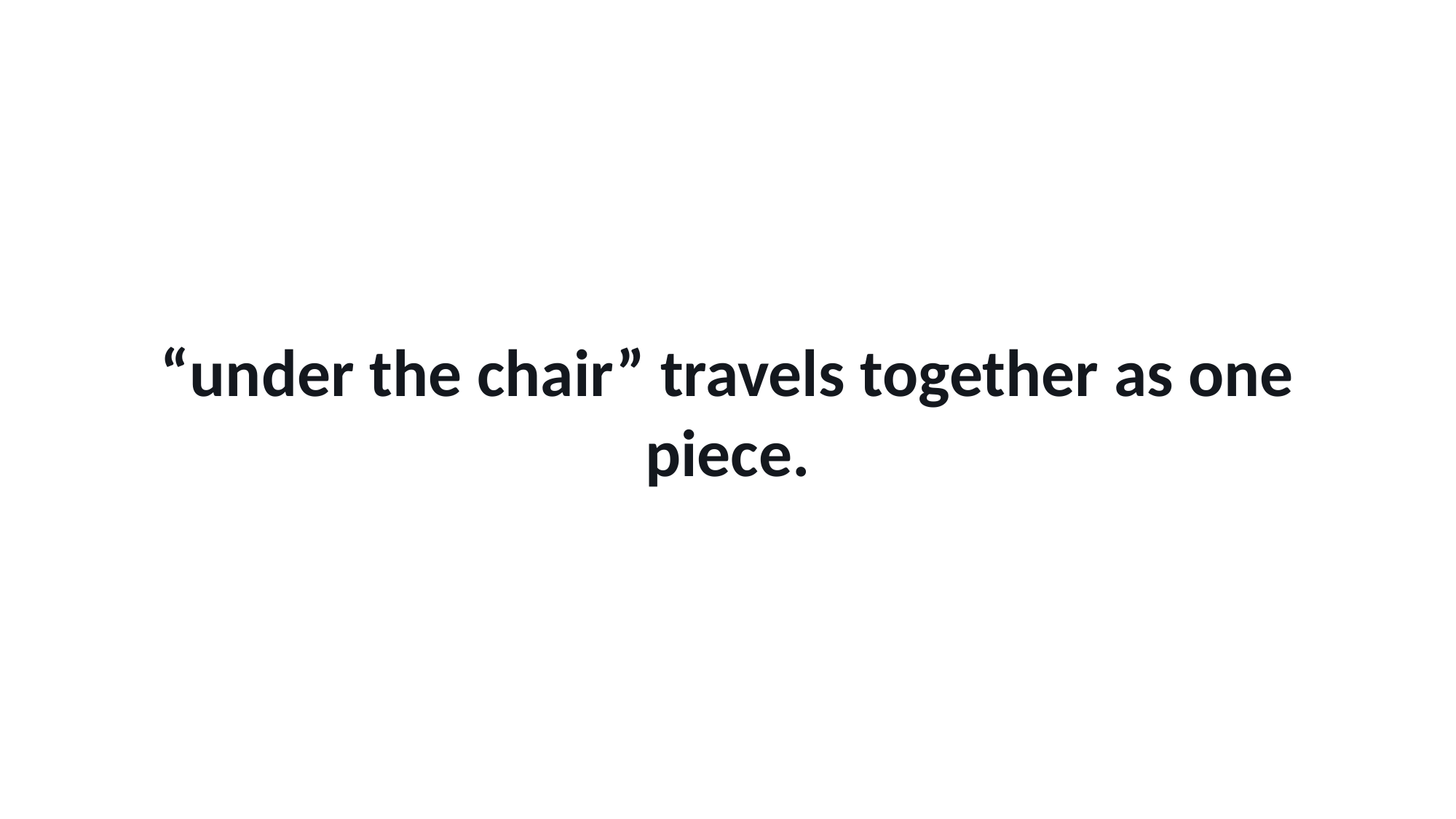

“under the chair” travels together as one piece.